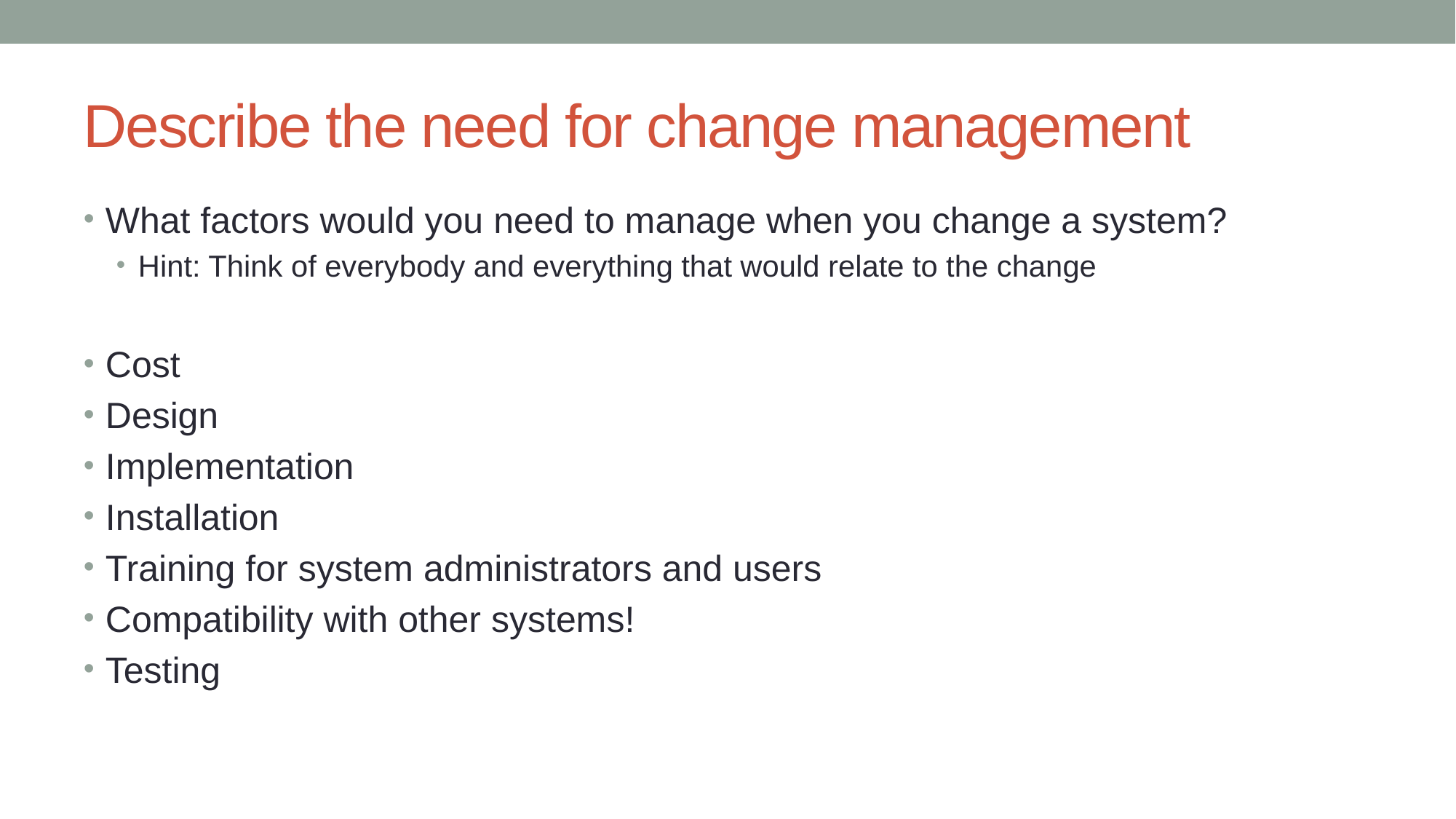

# Describe the need for change management
What factors would you need to manage when you change a system?
Hint: Think of everybody and everything that would relate to the change

Cost
Design
Implementation
Installation
Training for system administrators and users
Compatibility with other systems!
Testing